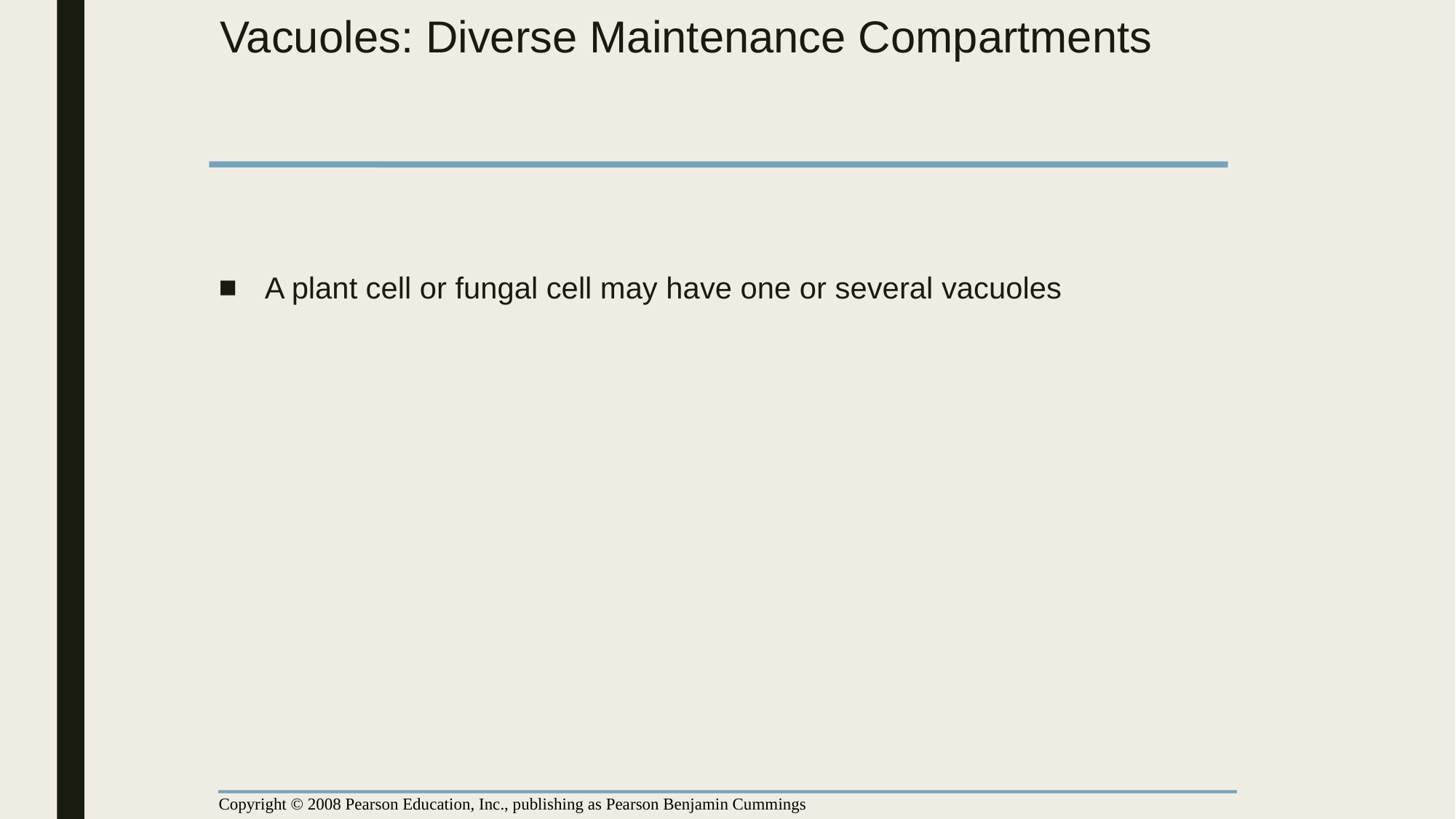

# Vacuoles: Diverse Maintenance Compartments

A plant cell or fungal cell may have one or several vacuoles

Copyright © 2008 Pearson Education, Inc., publishing as Pearson Benjamin Cummings